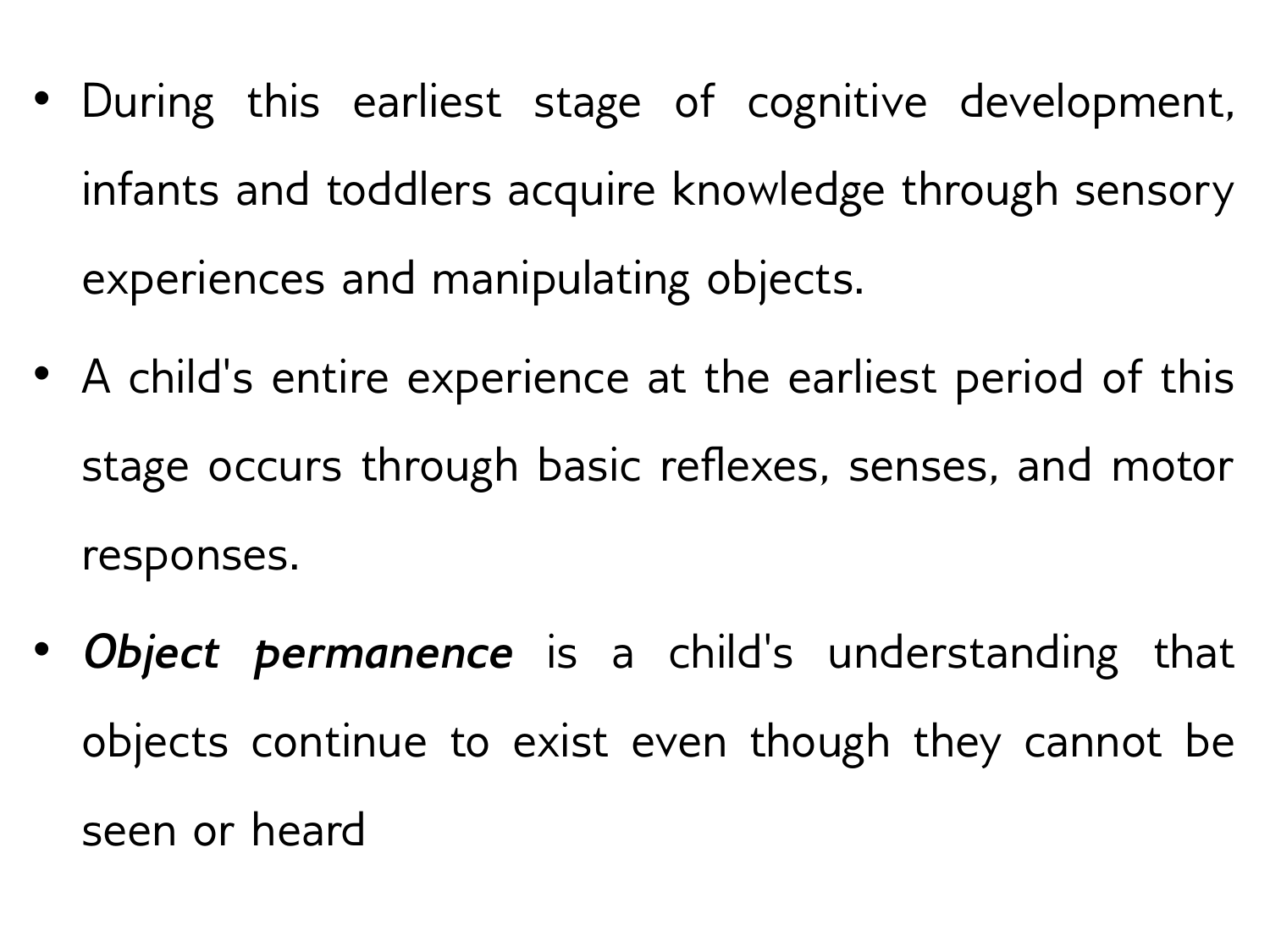

During this earliest stage of cognitive development, infants and toddlers acquire knowledge through sensory experiences and manipulating objects.
A child's entire experience at the earliest period of this stage occurs through basic reflexes, senses, and motor responses.
Object permanence is a child's understanding that objects continue to exist even though they cannot be seen or heard